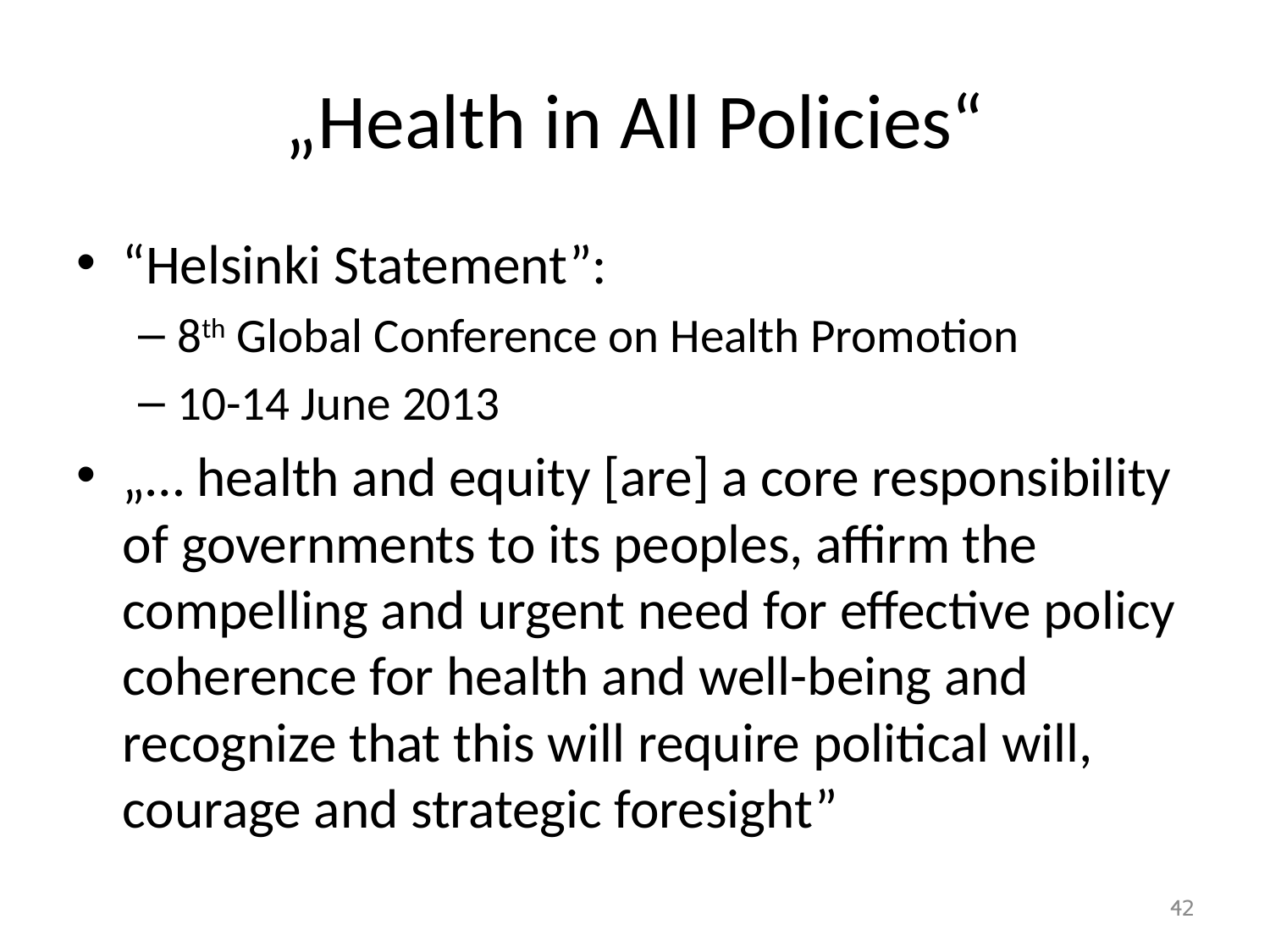

# „Health in All Policies“
“Helsinki Statement”:
8th Global Conference on Health Promotion
10-14 June 2013
„… health and equity [are] a core responsibility of governments to its peoples, affirm the compelling and urgent need for effective policy coherence for health and well-being and recognize that this will require political will, courage and strategic foresight”

42